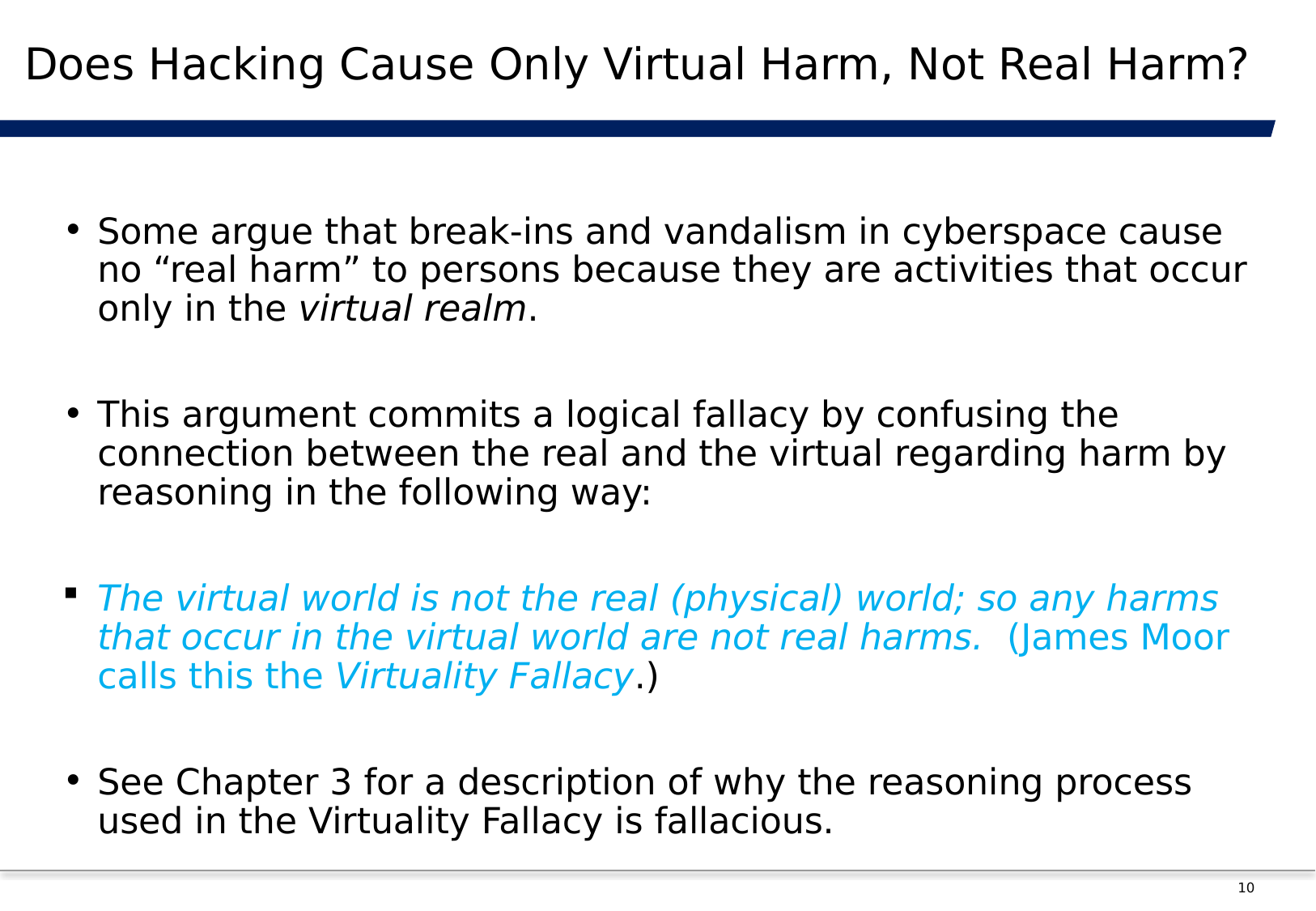

# Does Hacking Cause Only Virtual Harm, Not Real Harm?
Some argue that break-ins and vandalism in cyberspace cause no “real harm” to persons because they are activities that occur only in the virtual realm.

This argument commits a logical fallacy by confusing the connection between the real and the virtual regarding harm by reasoning in the following way:

The virtual world is not the real (physical) world; so any harms that occur in the virtual world are not real harms.  (James Moor calls this the Virtuality Fallacy.)

See Chapter 3 for a description of why the reasoning process used in the Virtuality Fallacy is fallacious.